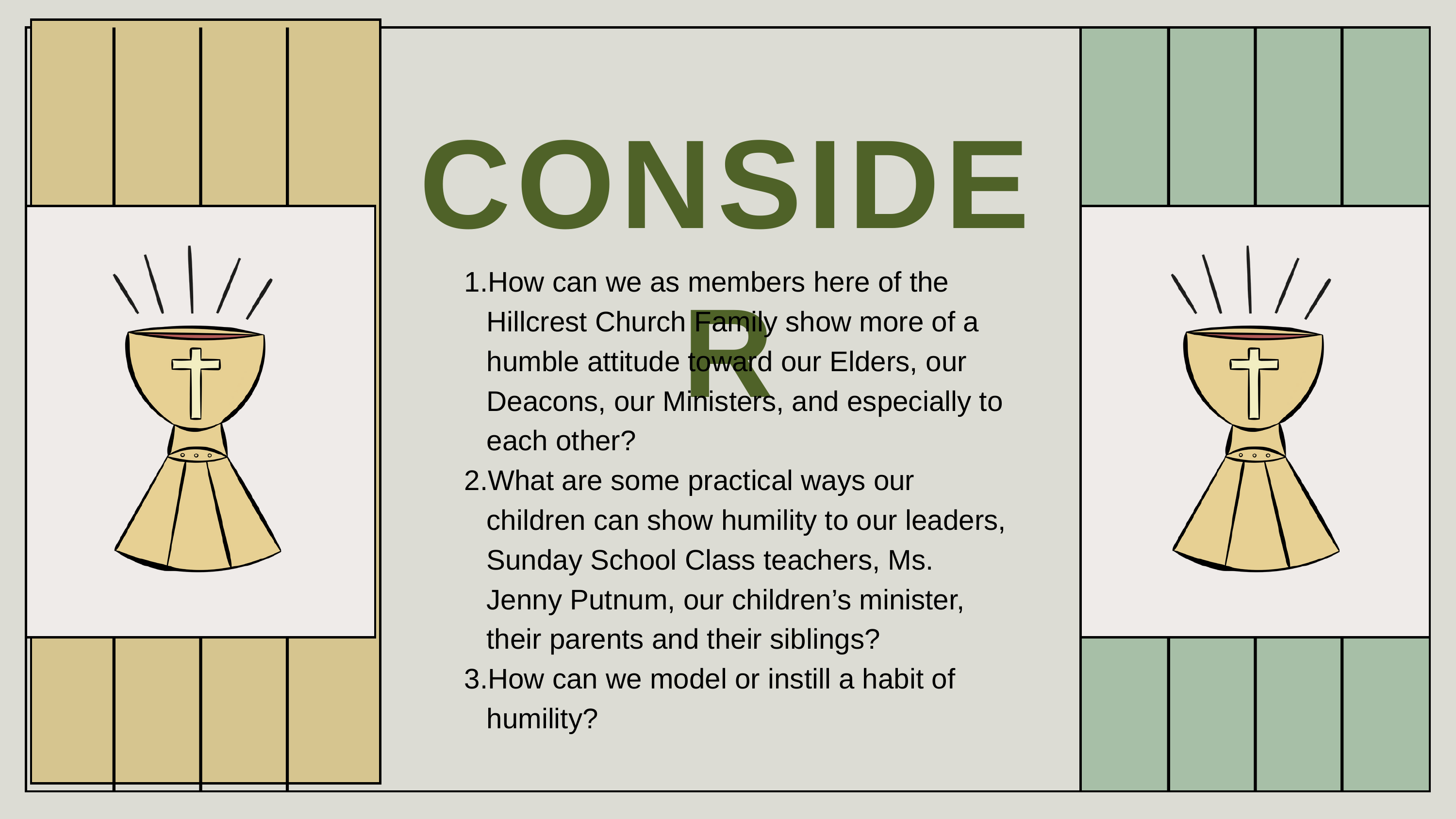

CONSIDER

How can we as members here of the Hillcrest Church Family show more of a humble attitude toward our Elders, our Deacons, our Ministers, and especially to each other?
What are some practical ways our children can show humility to our leaders, Sunday School Class teachers, Ms. Jenny Putnum, our children’s minister, their parents and their siblings?
How can we model or instill a habit of humility?